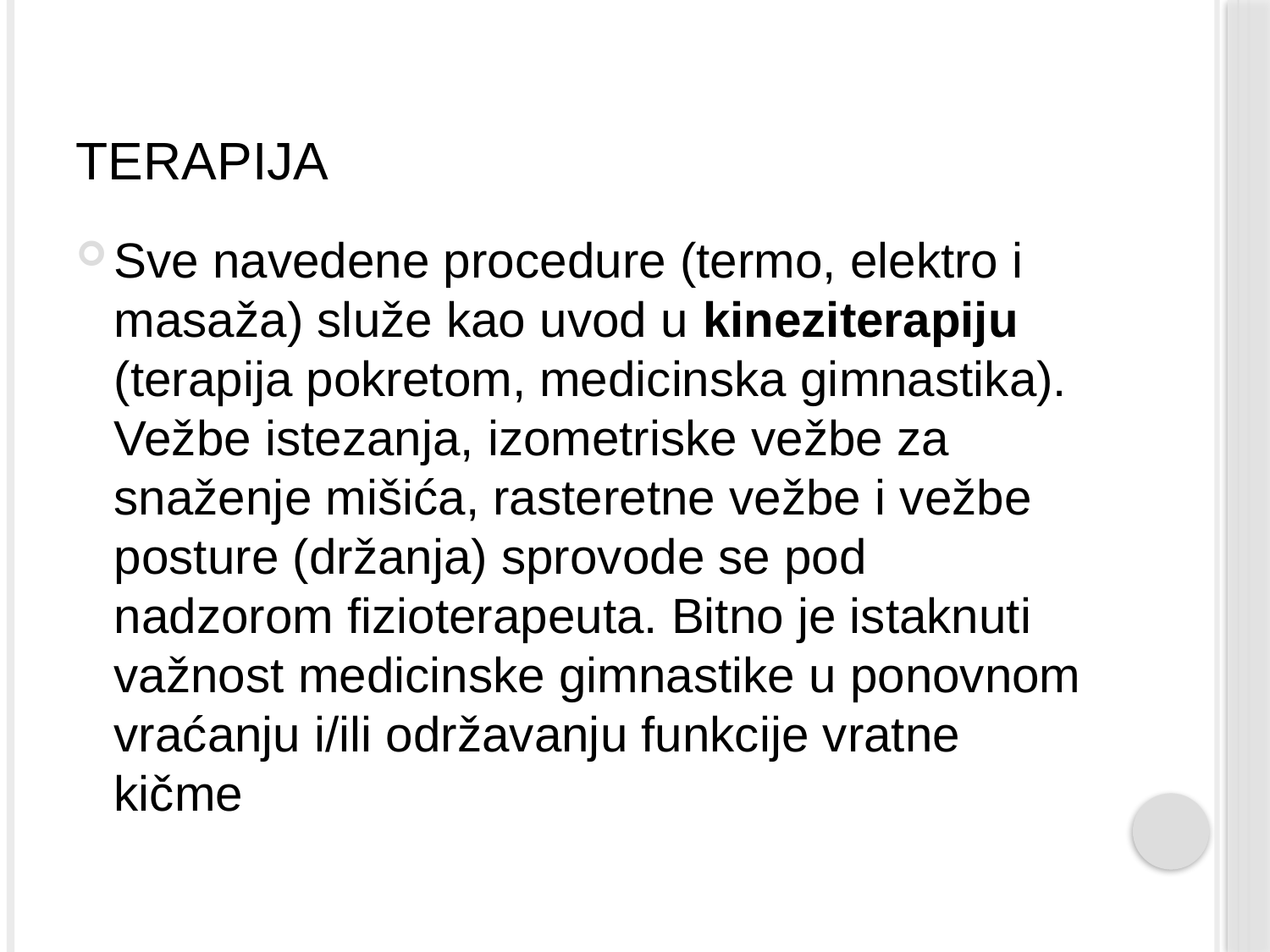

# Terapija
Sve navedene procedure (termo, elektro i masaža) služe kao uvod u kineziterapiju (terapija pokretom, medicinska gimnastika). Vežbe istezanja, izometriske vežbe za snaženje mišića, rasteretne vežbe i vežbe posture (držanja) sprovode se pod nadzorom fizioterapeuta. Bitno je istaknuti važnost medicinske gimnastike u ponovnom vraćanju i/ili održavanju funkcije vratne kičme